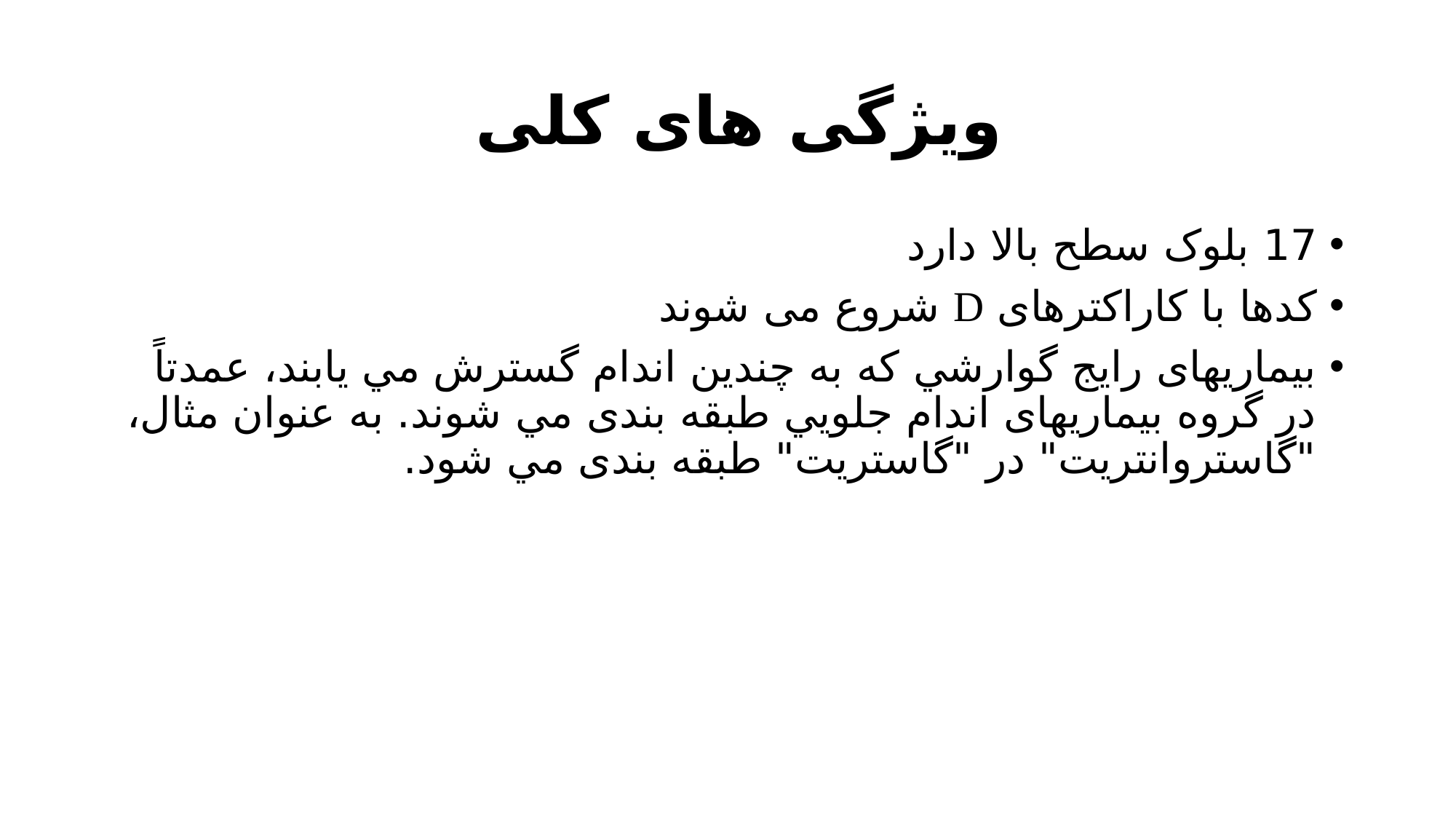

# ویژگی های کلی
17 بلوک سطح بالا دارد
کدها با کاراکترهای D شروع می شوند
بیماریهای رایج گوارشي که به چندین اندام گسترش مي یابند، عمدتاً در گروه بیماریهای اندام جلویي طبقه بندی مي شوند. به عنوان مثال، "گاستروانتریت" در "گاستریت" طبقه بندی مي شود.